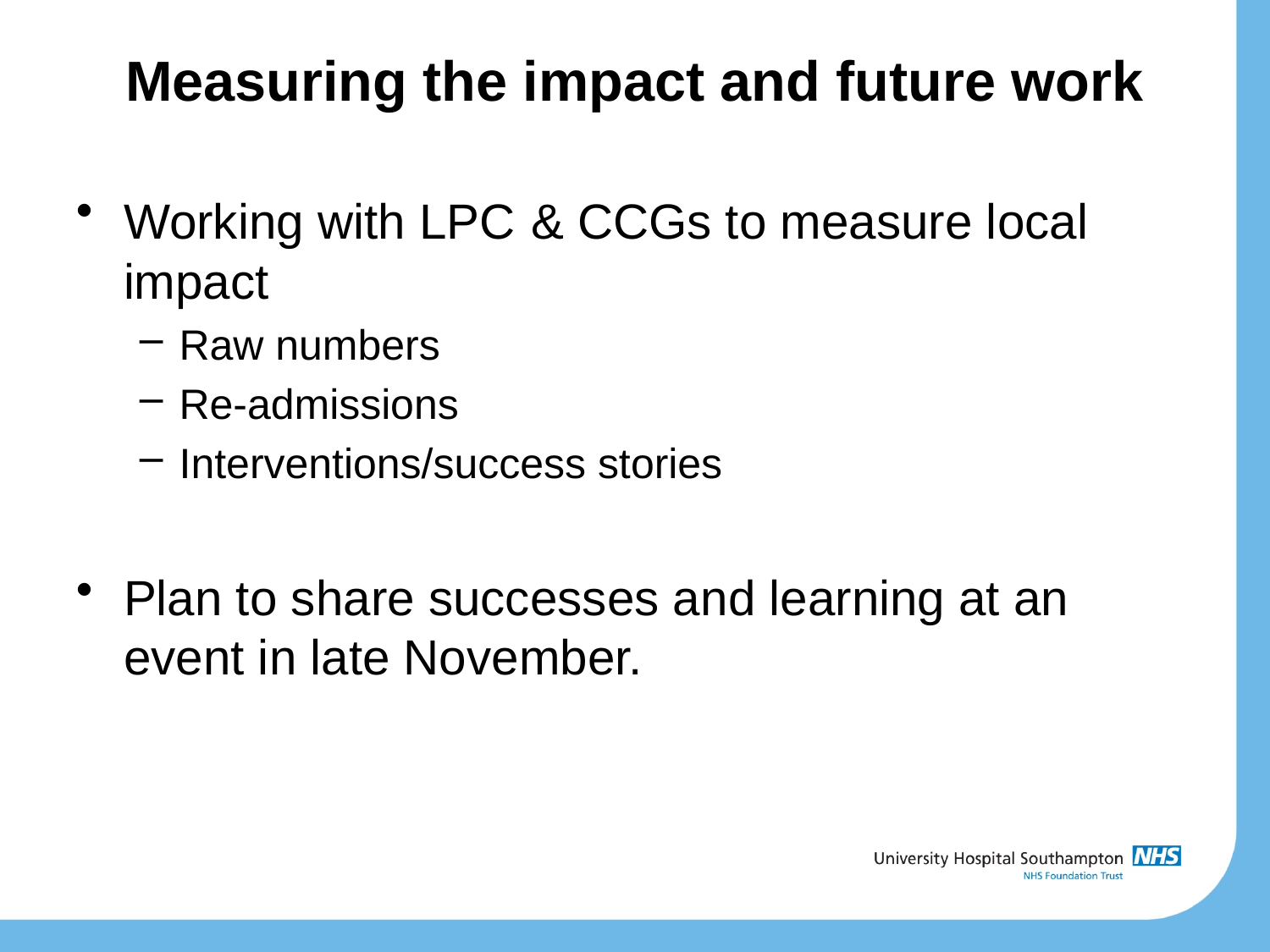

# Measuring the impact and future work
Working with LPC & CCGs to measure local impact
Raw numbers
Re-admissions
Interventions/success stories

Plan to share successes and learning at an event in late November.